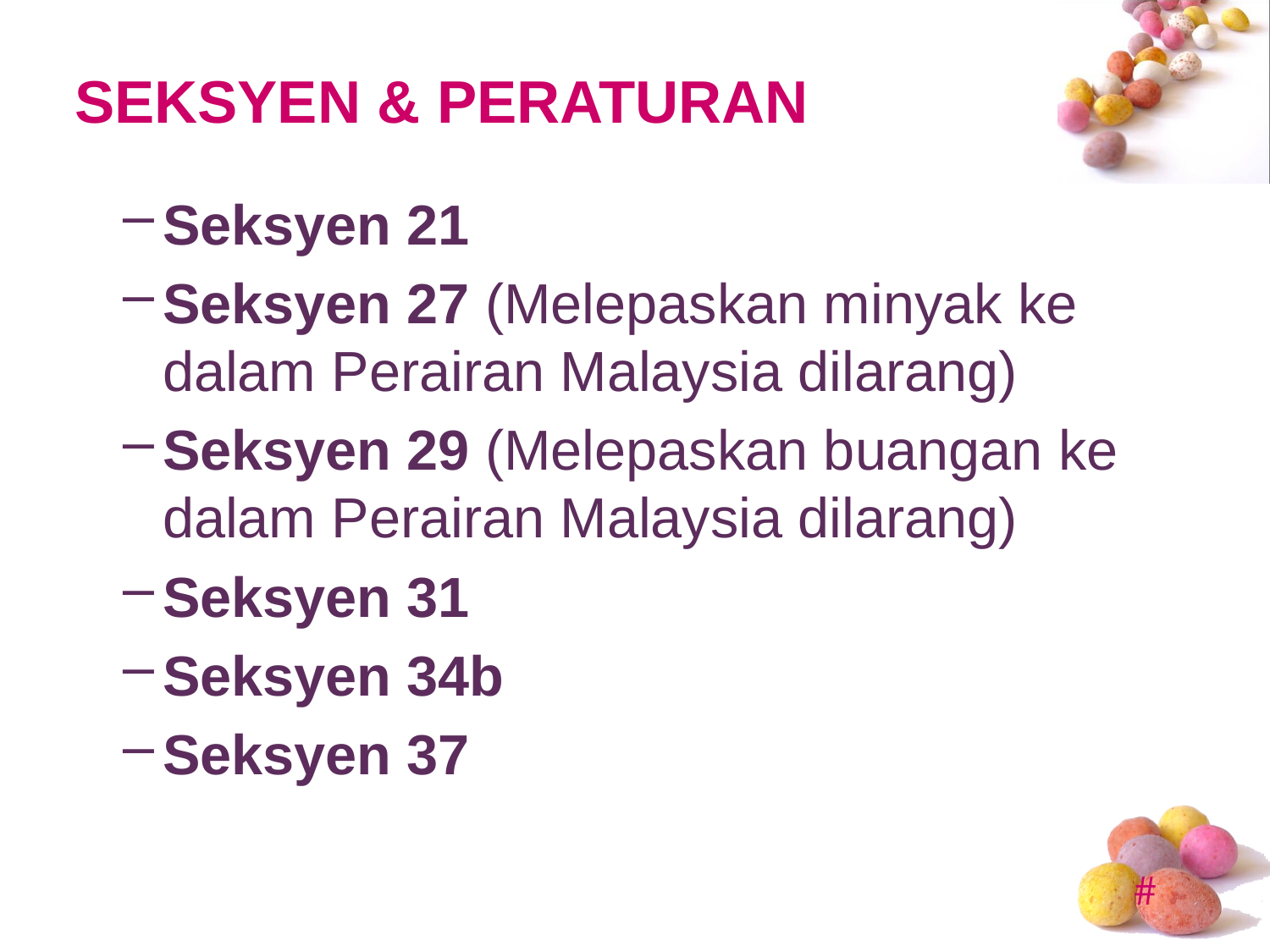

# SEKSYEN & PERATURAN
Seksyen 21
Seksyen 27 (Melepaskan minyak ke dalam Perairan Malaysia dilarang)
Seksyen 29 (Melepaskan buangan ke dalam Perairan Malaysia dilarang)
Seksyen 31
Seksyen 34b
Seksyen 37